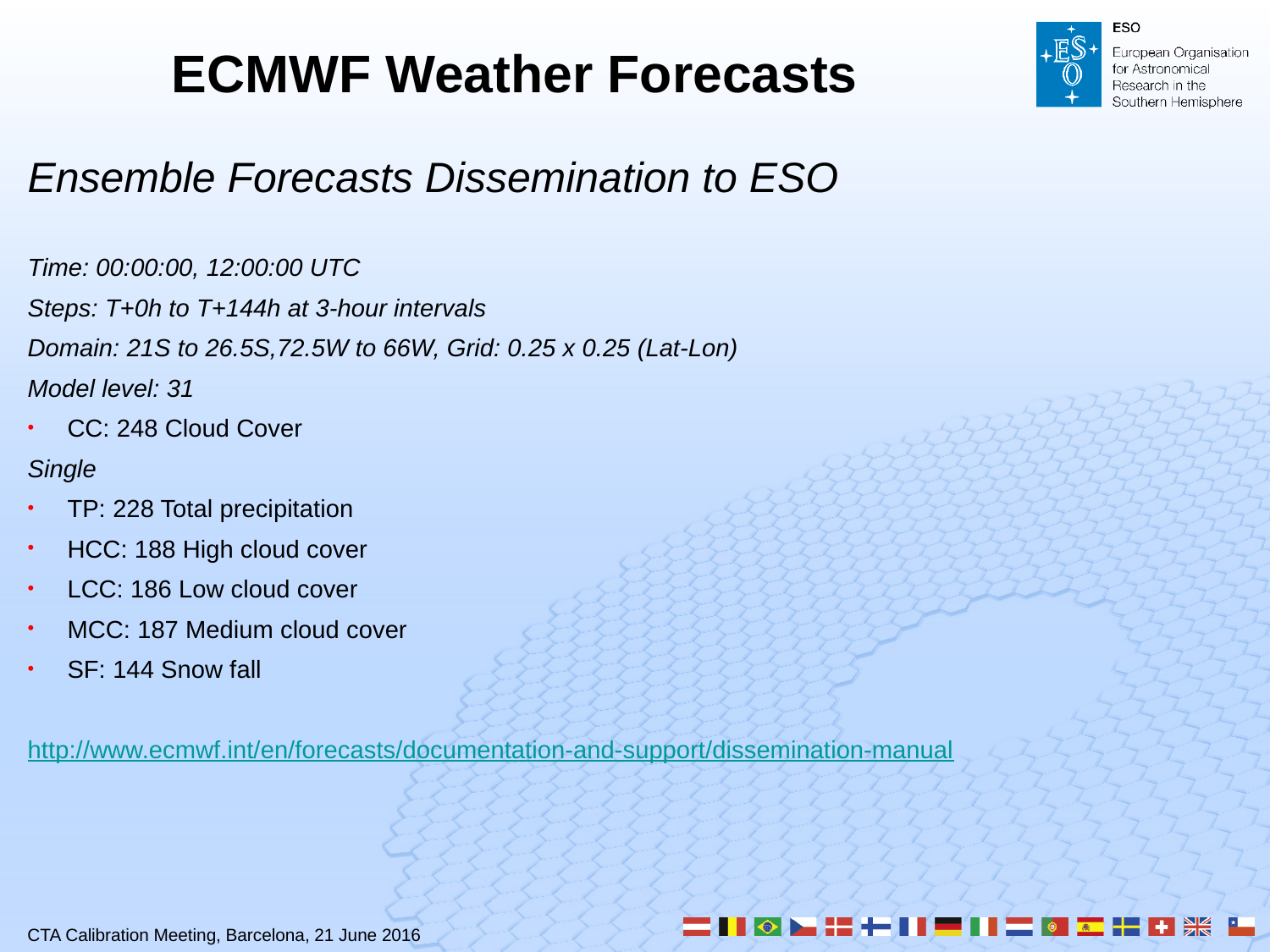

# ECMWF Weather Forecasts
Ensemble Forecasts Dissemination to ESO

Time: 00:00:00, 12:00:00 UTC
Steps: T+0h to T+144h at 3-hour intervals
Domain: 21S to 26.5S,72.5W to 66W, Grid: 0.25 x 0.25 (Lat-Lon)
Model level: 31
CC: 248 Cloud Cover
Single
TP: 228 Total precipitation
HCC: 188 High cloud cover
LCC: 186 Low cloud cover
MCC: 187 Medium cloud cover
SF: 144 Snow fall

http://www.ecmwf.int/en/forecasts/documentation-and-support/dissemination-manual